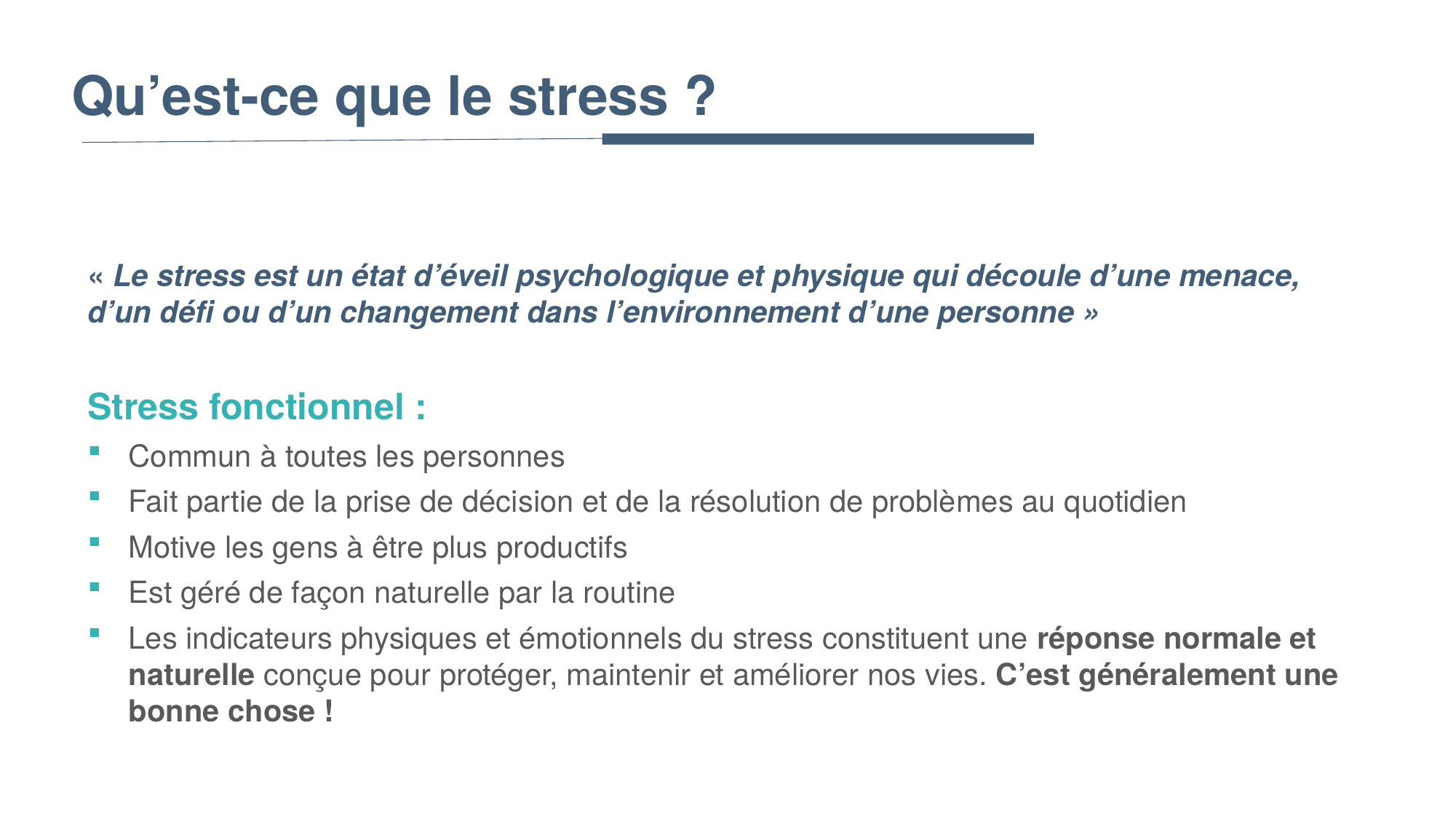

Qu’est-ce que le stress ?

« Le stress est un état d’éveil psychologique et physique qui découle d’une menace, d’un défi ou d’un changement dans l’environnement d’une personne »

Stress fonctionnel :
Commun à toutes les personnes
Fait partie de la prise de décision et de la résolution de problèmes au quotidien
Motive les gens à être plus productifs
Est géré de façon naturelle par la routine
Les indicateurs physiques et émotionnels du stress constituent une réponse normale et naturelle conçue pour protéger, maintenir et améliorer nos vies. C’est généralement une bonne chose !